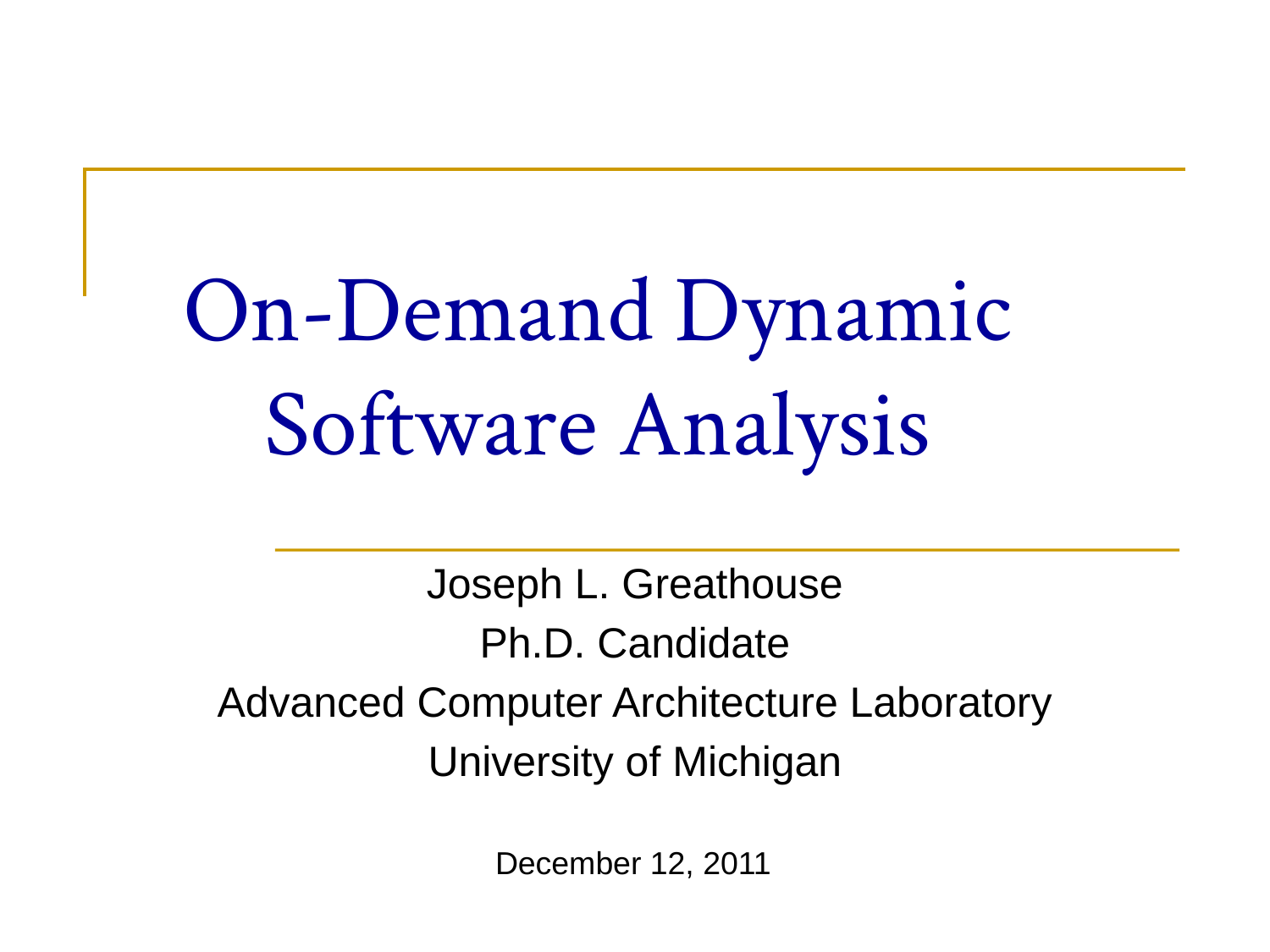

# On-Demand Dynamic Software Analysis
Joseph L. Greathouse
Ph.D. Candidate
Advanced Computer Architecture Laboratory
University of Michigan

December 12, 2011